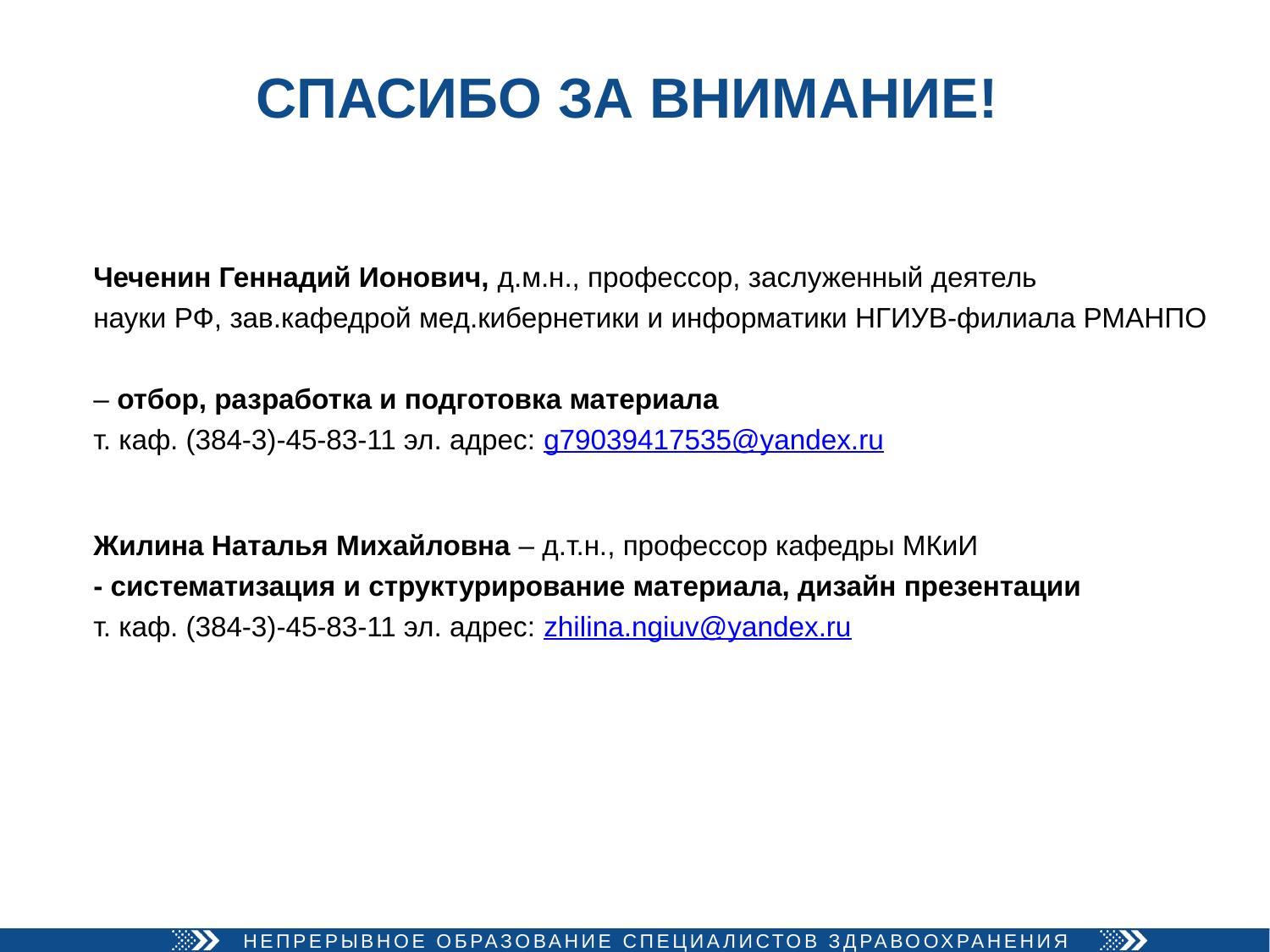

# СПАСИБО ЗА ВНИМАНИЕ!
Чеченин Геннадий Ионович, д.м.н., профессор, заслуженный деятель
науки РФ, зав.кафедрой мед.кибернетики и информатики НГИУВ-филиала РМАНПО
– отбор, разработка и подготовка материала
т. каф. (384-3)-45-83-11 эл. адрес: g79039417535@yandex.ru

Жилина Наталья Михайловна – д.т.н., профессор кафедры МКиИ
- систематизация и структурирование материала, дизайн презентации
т. каф. (384-3)-45-83-11 эл. адрес: zhilina.ngiuv@yandex.ru